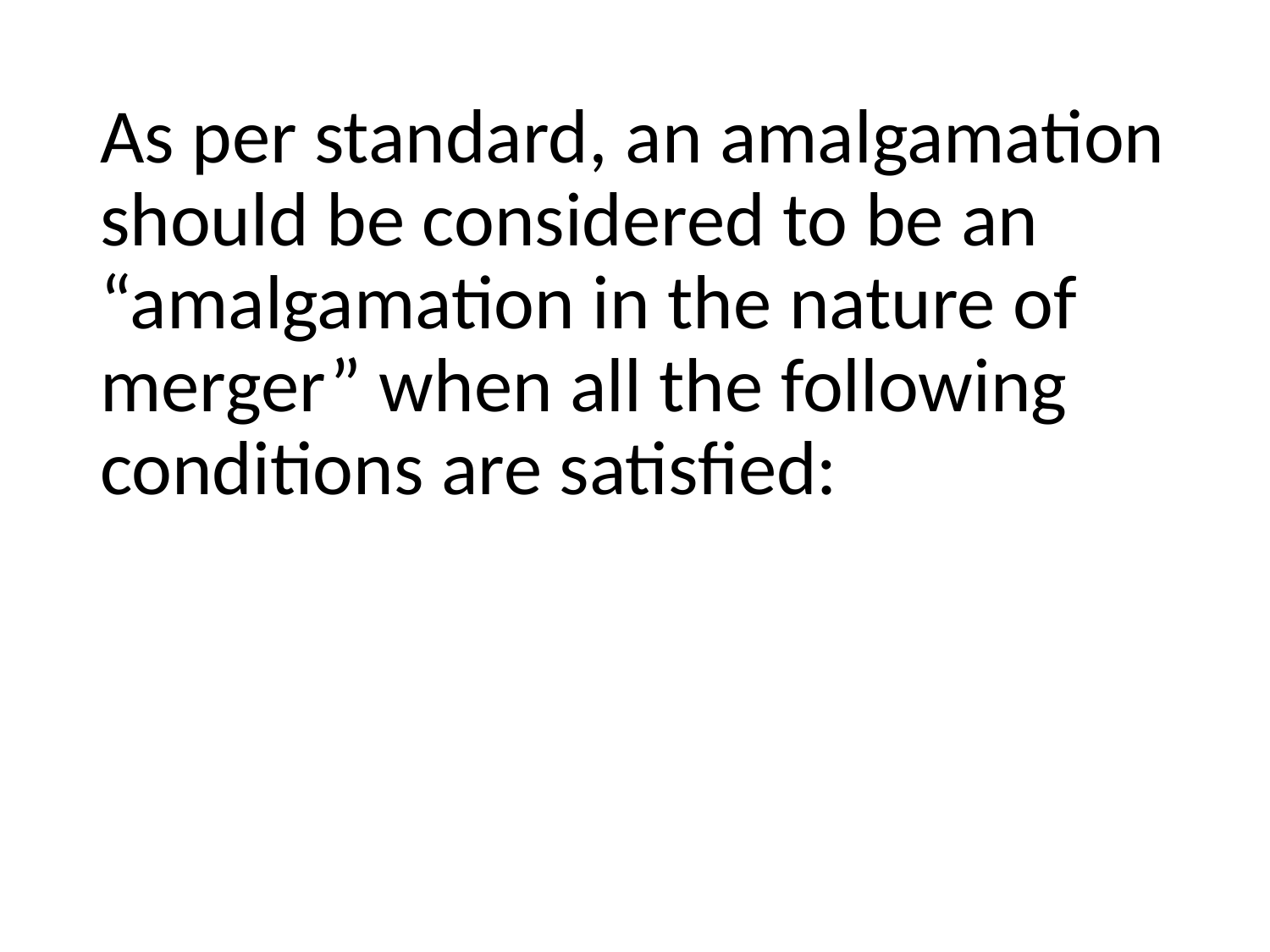

# As per standard, an amalgamation should be considered to be an “amalgamation in the nature of merger” when all the following conditions are satisfied: